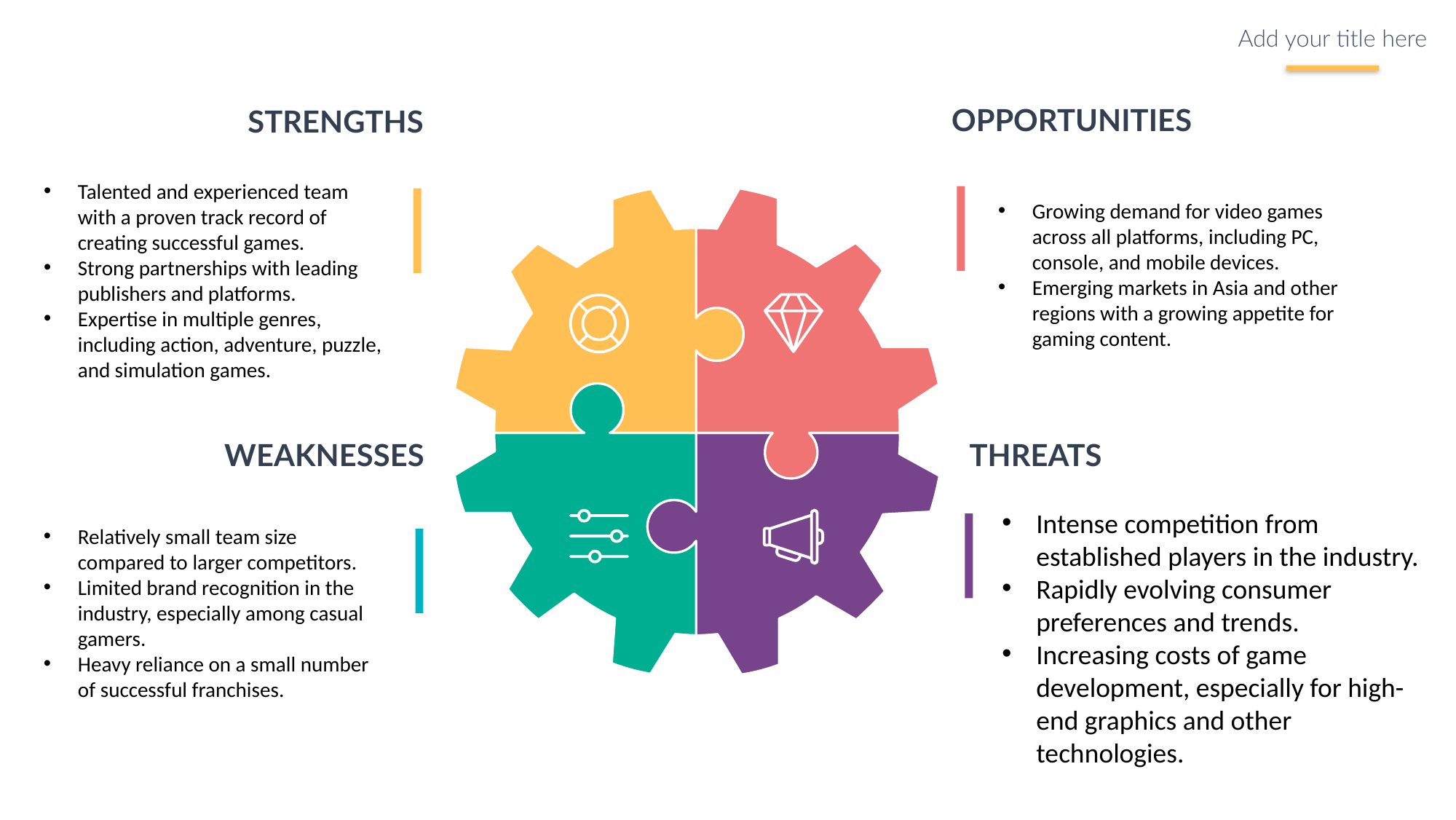

Add your title here

OPPORTUNITIES
STRENGTHS
Talented and experienced team with a proven track record of creating successful games.
Strong partnerships with leading publishers and platforms.
Expertise in multiple genres, including action, adventure, puzzle, and simulation games.

Growing demand for video games across all platforms, including PC, console, and mobile devices.
Emerging markets in Asia and other regions with a growing appetite for gaming content.
WEAKNESSES
THREATS
Intense competition from established players in the industry.
Rapidly evolving consumer preferences and trends.
Increasing costs of game development, especially for high-end graphics and other technologies.

Relatively small team size compared to larger competitors.
Limited brand recognition in the industry, especially among casual gamers.
Heavy reliance on a small number of successful franchises.